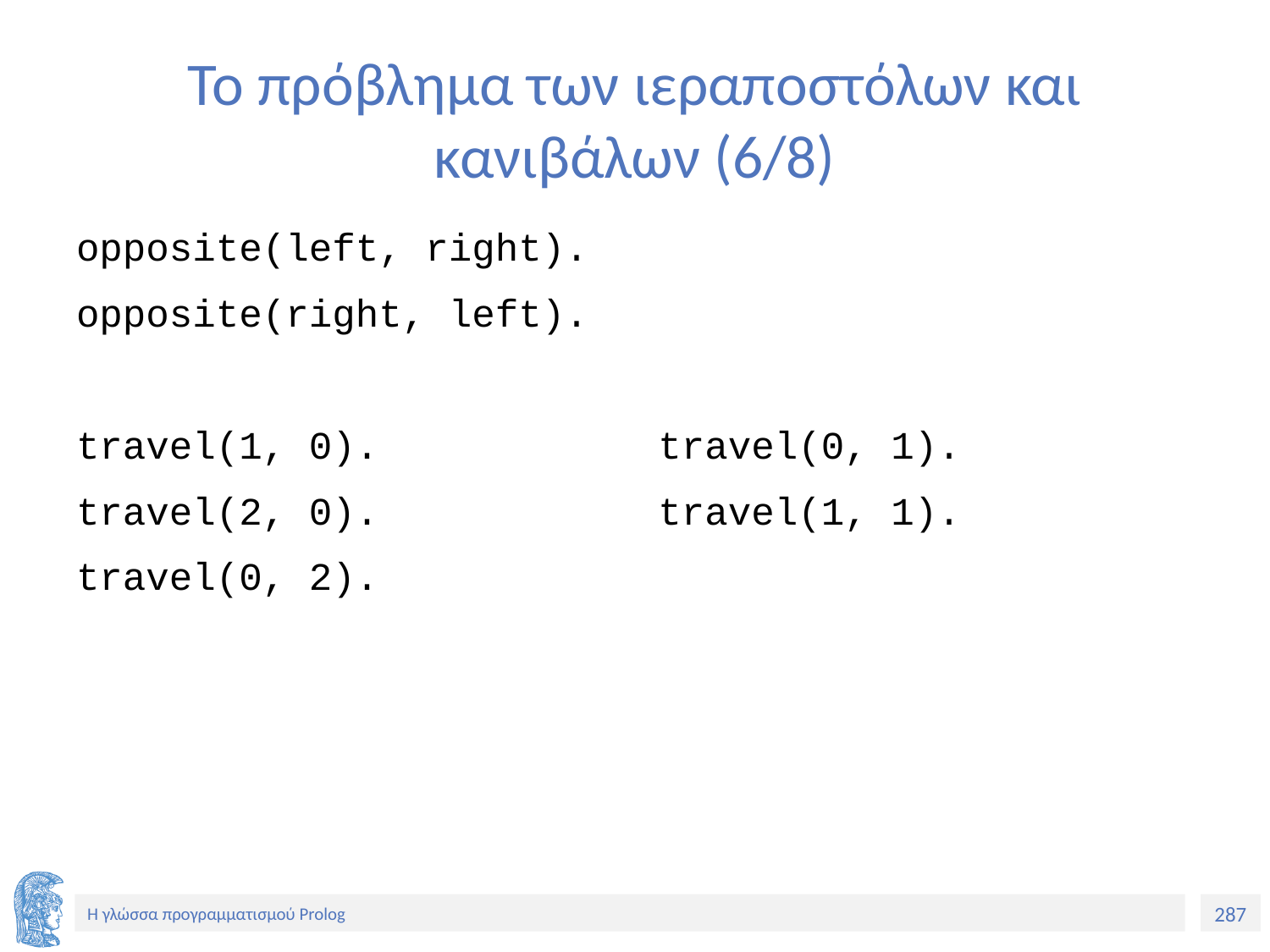

# Το πρόβλημα των ιεραποστόλων και κανιβάλων (6/8)
opposite(left, right).
opposite(right, left).

travel(1, 0).            travel(0, 1).
travel(2, 0).            travel(1, 1).
travel(0, 2).